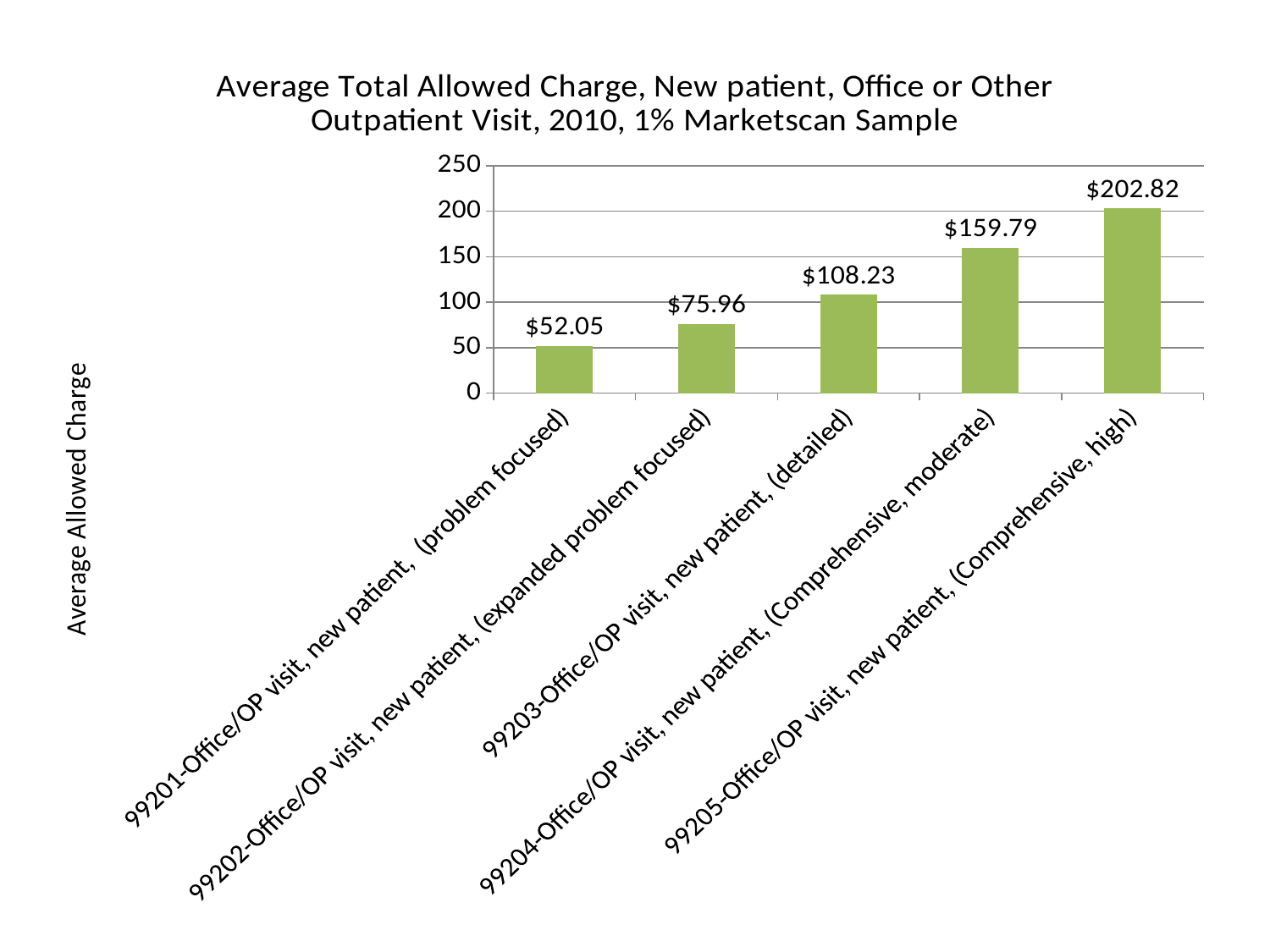

### Chart: Average Total Allowed Charge, New patient, Office or Other Outpatient Visit, 2010, 1% Marketscan Sample

| Category |  |
|---|---|
|  99201-Office/OP visit, new patient,  (problem focused) | 52.05 |
|  99202-Office/OP visit, new patient, (expanded problem focused) | 75.96 |
|  99203-Office/OP visit, new patient, (detailed) | 108.23 |
|  99204-Office/OP visit, new patient, (Comprehensive, moderate) | 159.79 |
|  99205-Office/OP visit, new patient, (Comprehensive, high) | 202.82 |